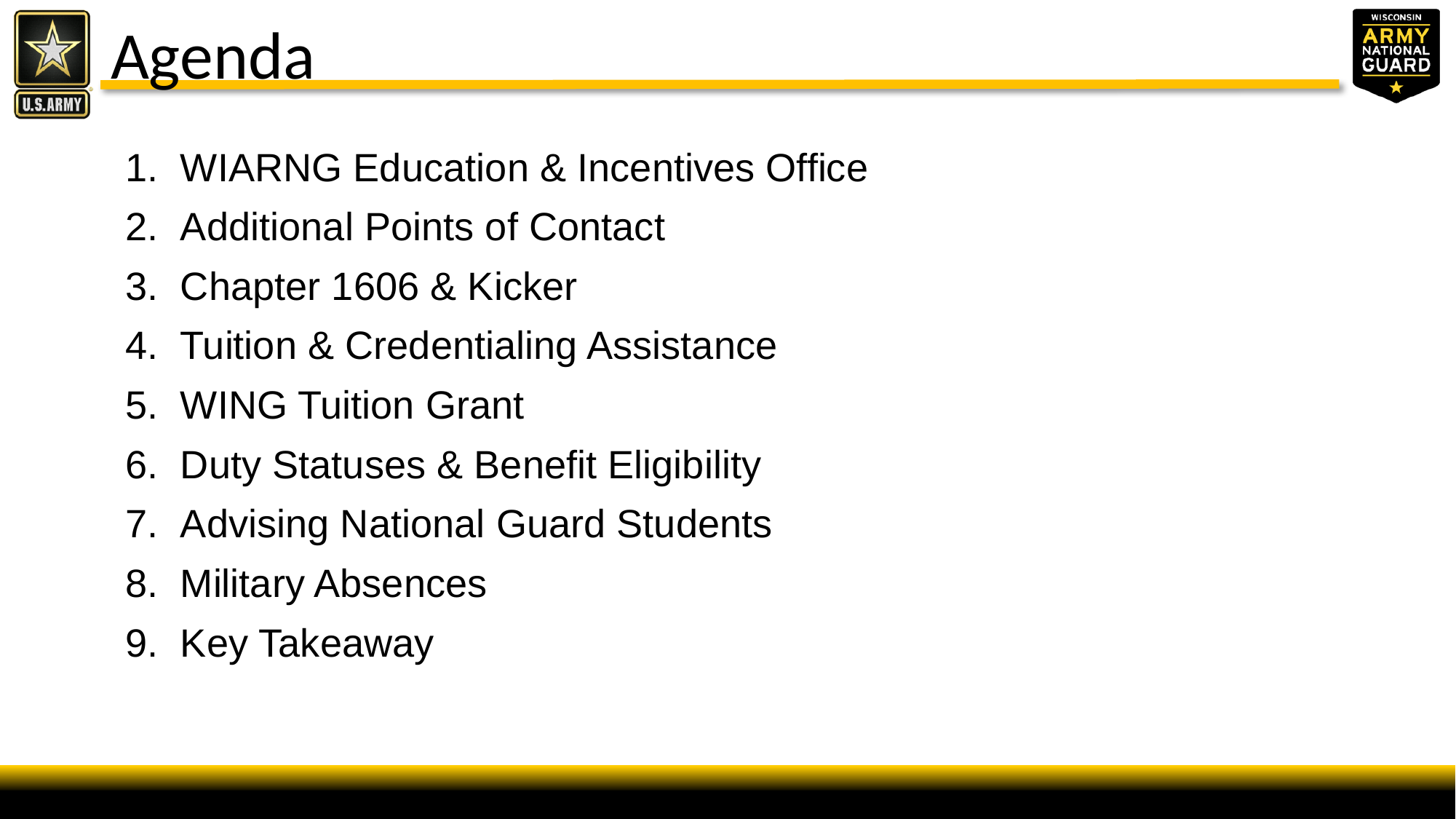

Agenda
WIARNG Education & Incentives Office
Additional Points of Contact
Chapter 1606 & Kicker
Tuition & Credentialing Assistance
WING Tuition Grant
Duty Statuses & Benefit Eligibility
Advising National Guard Students
Military Absences
Key Takeaway